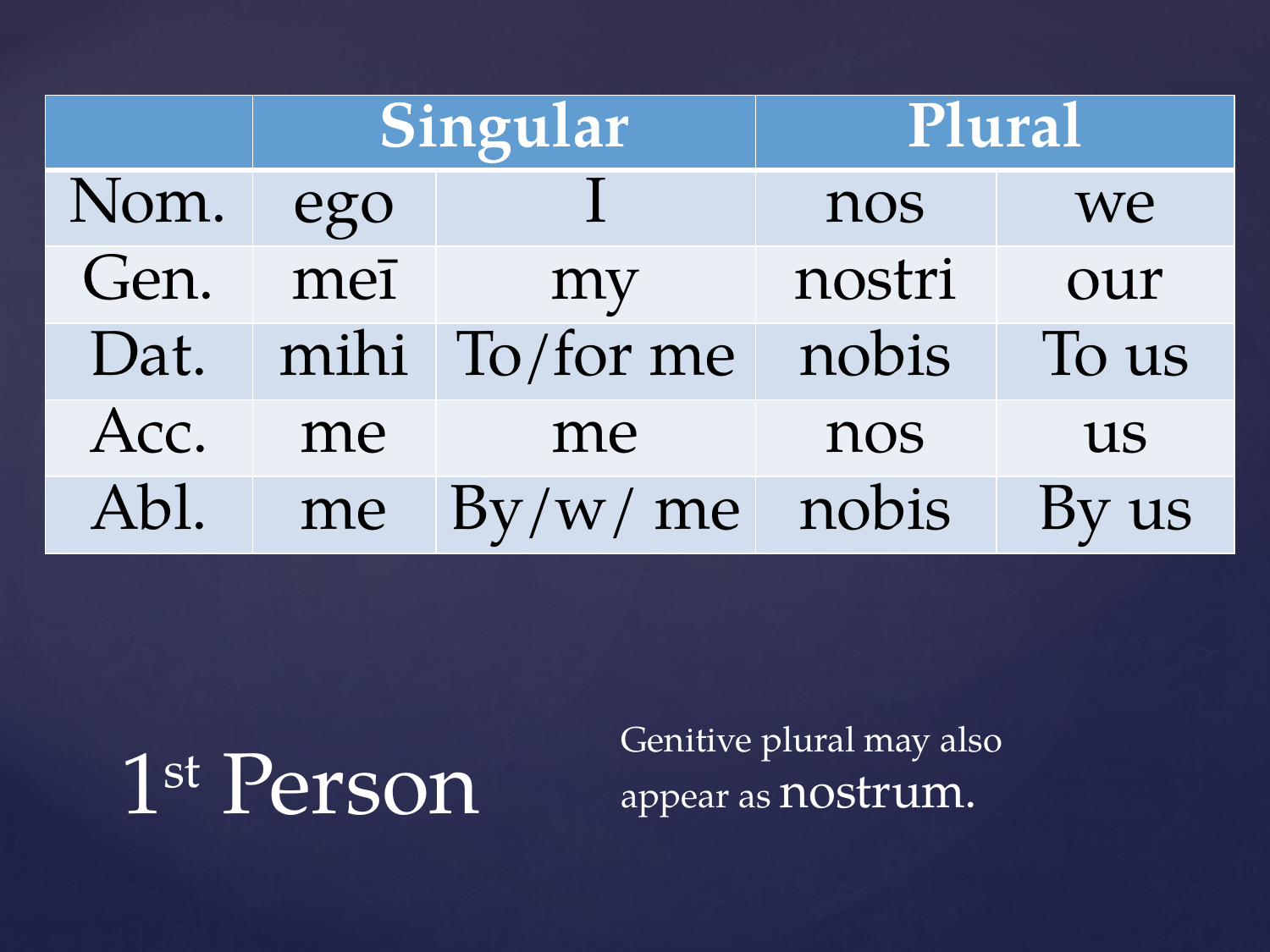

|  | Singular |  | Plural |  |
| --- | --- | --- | --- | --- |
| Nom. | ego | I | nos | we |
| Gen. | meī | my | nostri | our |
| Dat. | mihi | To/for me | nobis | To us |
| Acc. | me | me | nos | us |
| Abl. | me | By/w/ me | nobis | By us |
# 1st Person
Genitive plural may also appear as nostrum.